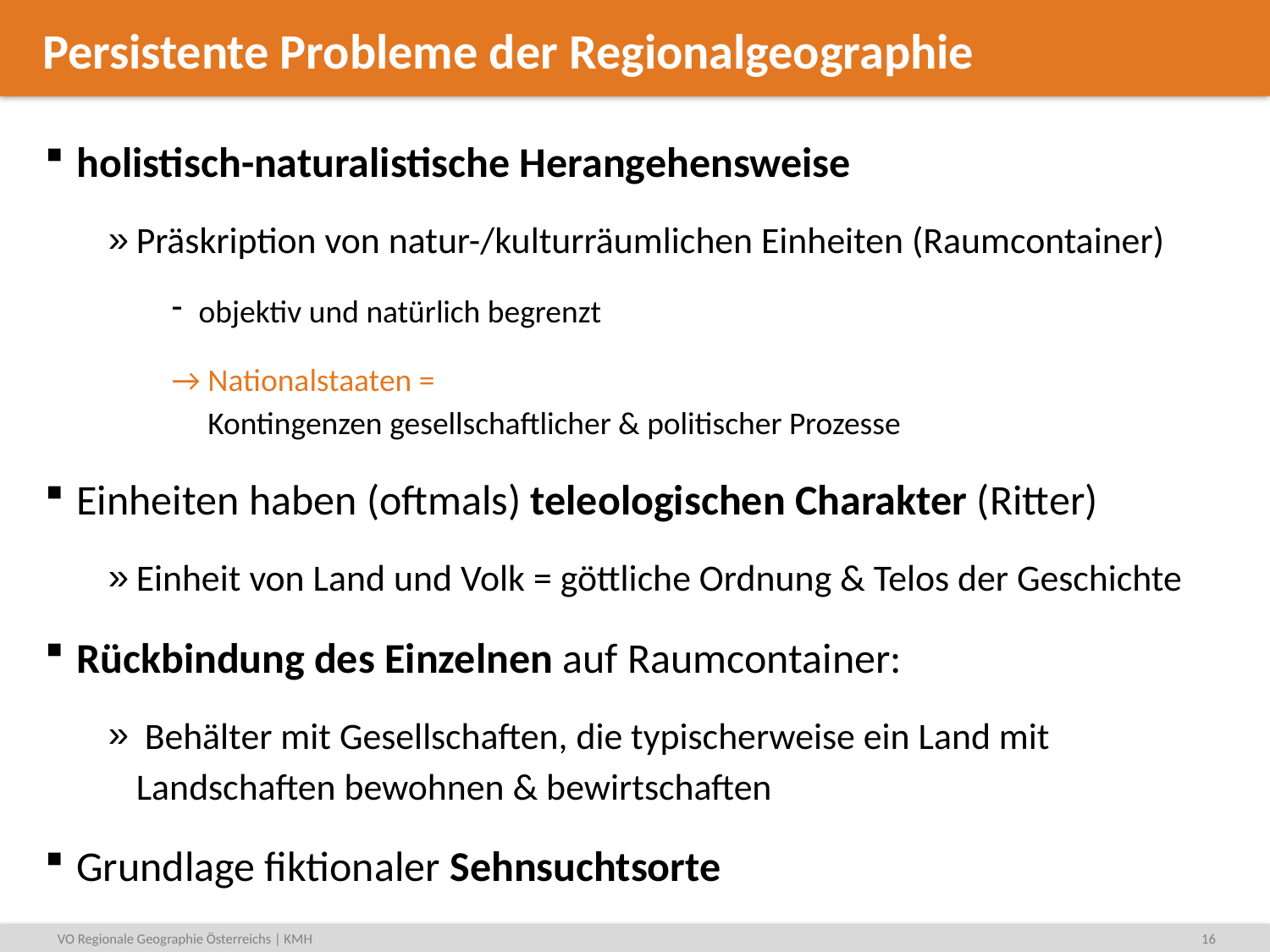

# Persistente Probleme der Regionalgeographie
holistisch-naturalistische Herangehensweise
Präskription von natur-/kulturräumlichen Einheiten (Raumcontainer)
objektiv und natürlich begrenzt
→ Nationalstaaten =
     Kontingenzen gesellschaftlicher & politischer Prozesse
Einheiten haben (oftmals) teleologischen Charakter (Ritter)
Einheit von Land und Volk = göttliche Ordnung & Telos der Geschichte
Rückbindung des Einzelnen auf Raumcontainer:
 Behälter mit Gesellschaften, die typischerweise ein Land mit Landschaften bewohnen & bewirtschaften
Grundlage fiktionaler Sehnsuchtsorte